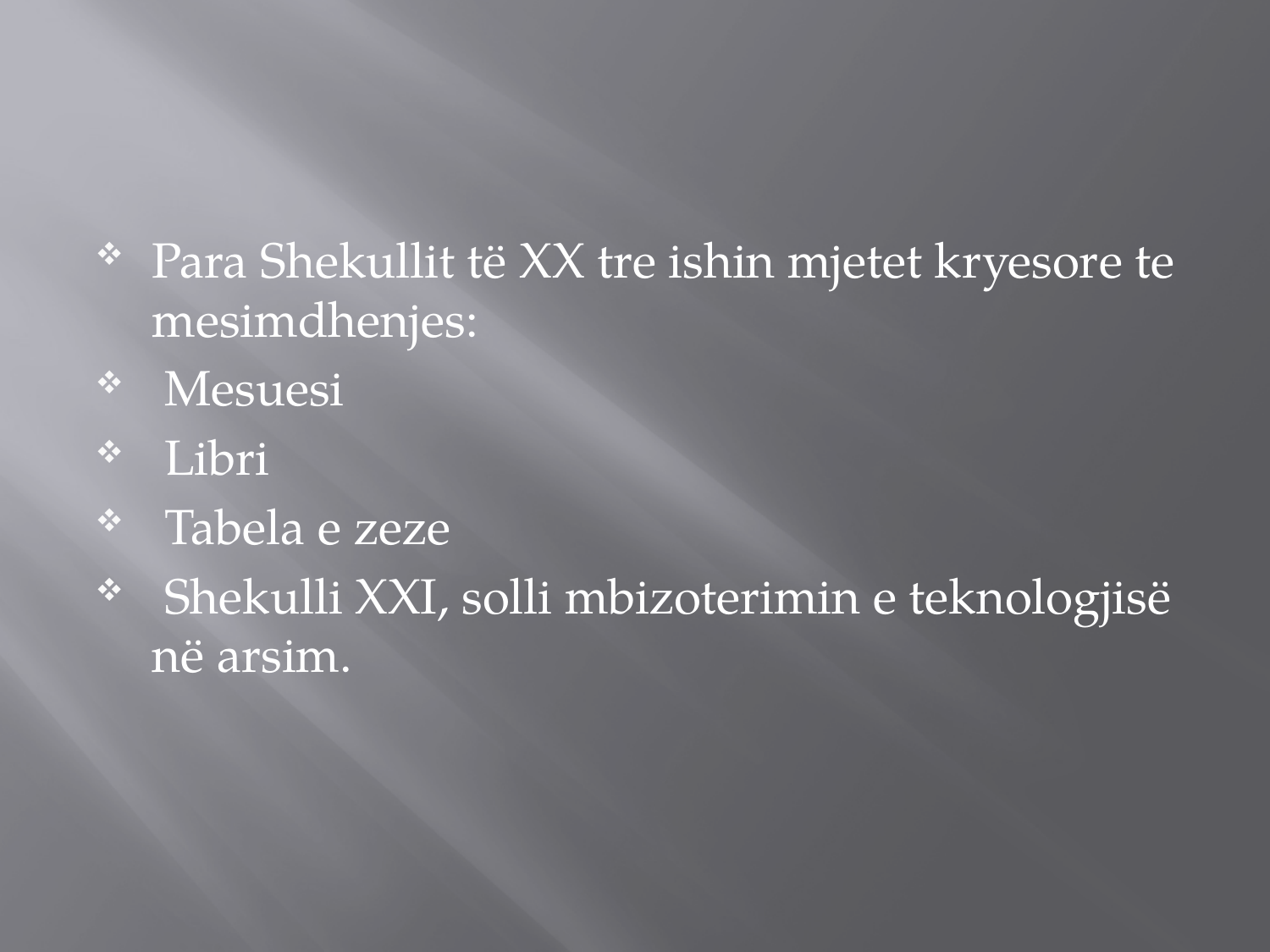

Para Shekullit të XX tre ishin mjetet kryesore te mesimdhenjes:
 Mesuesi
 Libri
 Tabela e zeze
 Shekulli XXI, solli mbizoterimin e teknologjisë në arsim.